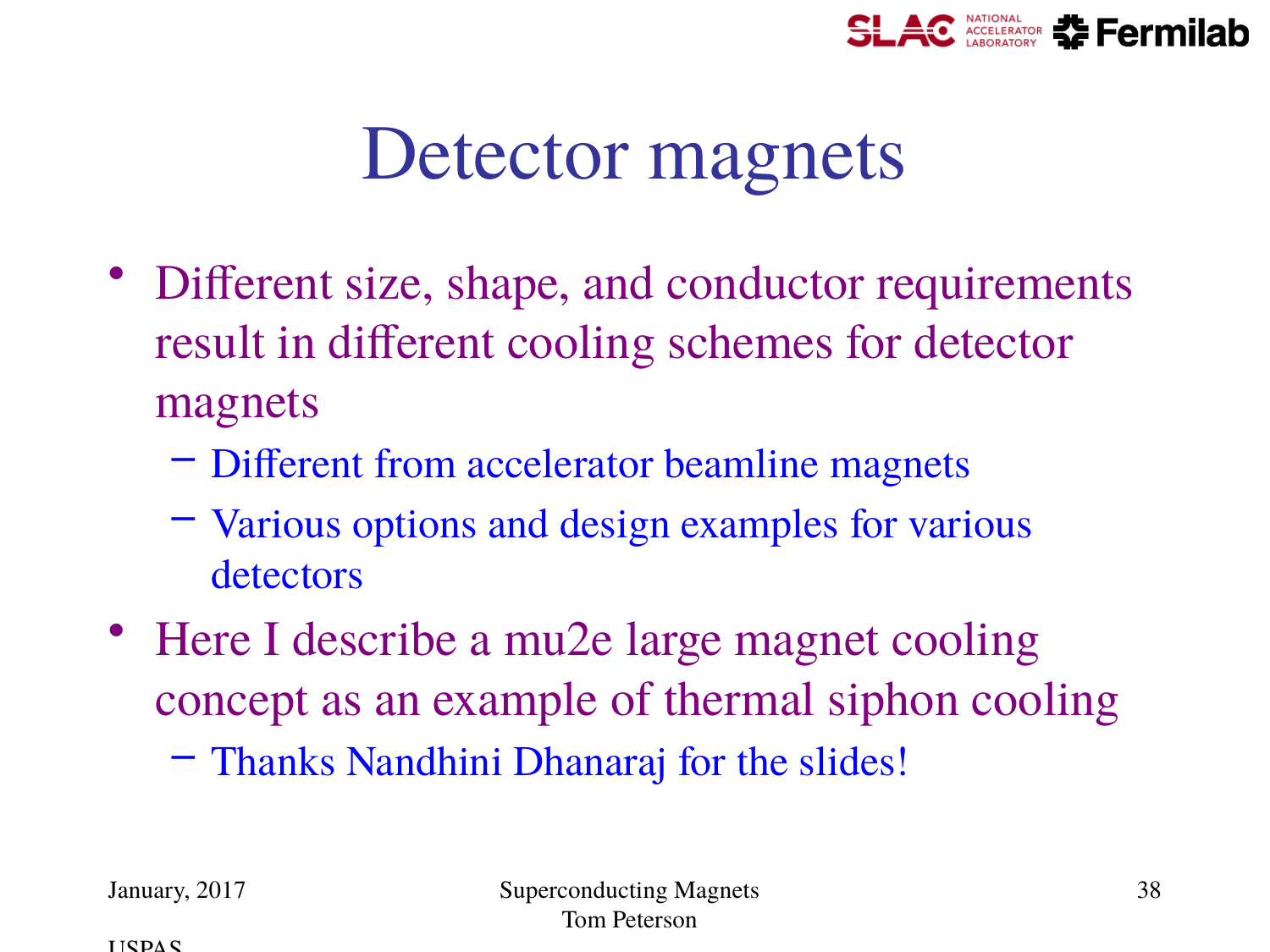

# Detector magnets
Different size, shape, and conductor requirements result in different cooling schemes for detector magnets
Different from accelerator beamline magnets
Various options and design examples for various detectors
Here I describe a mu2e large magnet cooling concept as an example of thermal siphon cooling
Thanks Nandhini Dhanaraj for the slides!
January, 2017             USPAS
Superconducting Magnets Tom Peterson
38